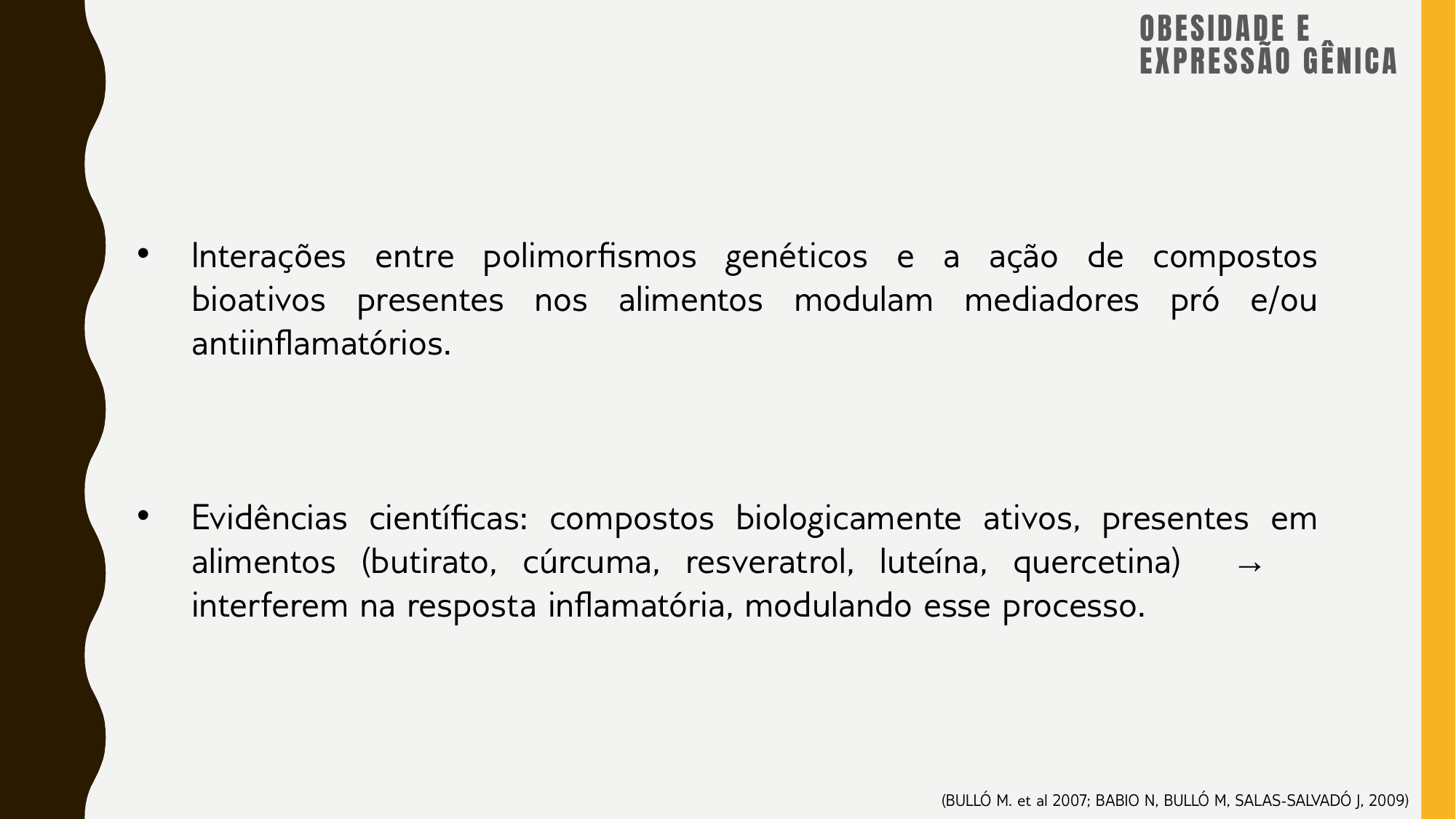

# OBESIDADE E EXPRESSÃO GÊNICA
Interações entre polimorfismos genéticos e a ação de compostos bioativos presentes nos alimentos modulam mediadores pró e/ou antiinflamatórios.

Evidências científicas: compostos biologicamente ativos, presentes em alimentos (butirato, cúrcuma, resveratrol, luteína, quercetina)  →   interferem na resposta inflamatória, modulando esse processo.

(BULLÓ M. et al 2007; BABIO N, BULLÓ M, SALAS-SALVADÓ J, 2009)